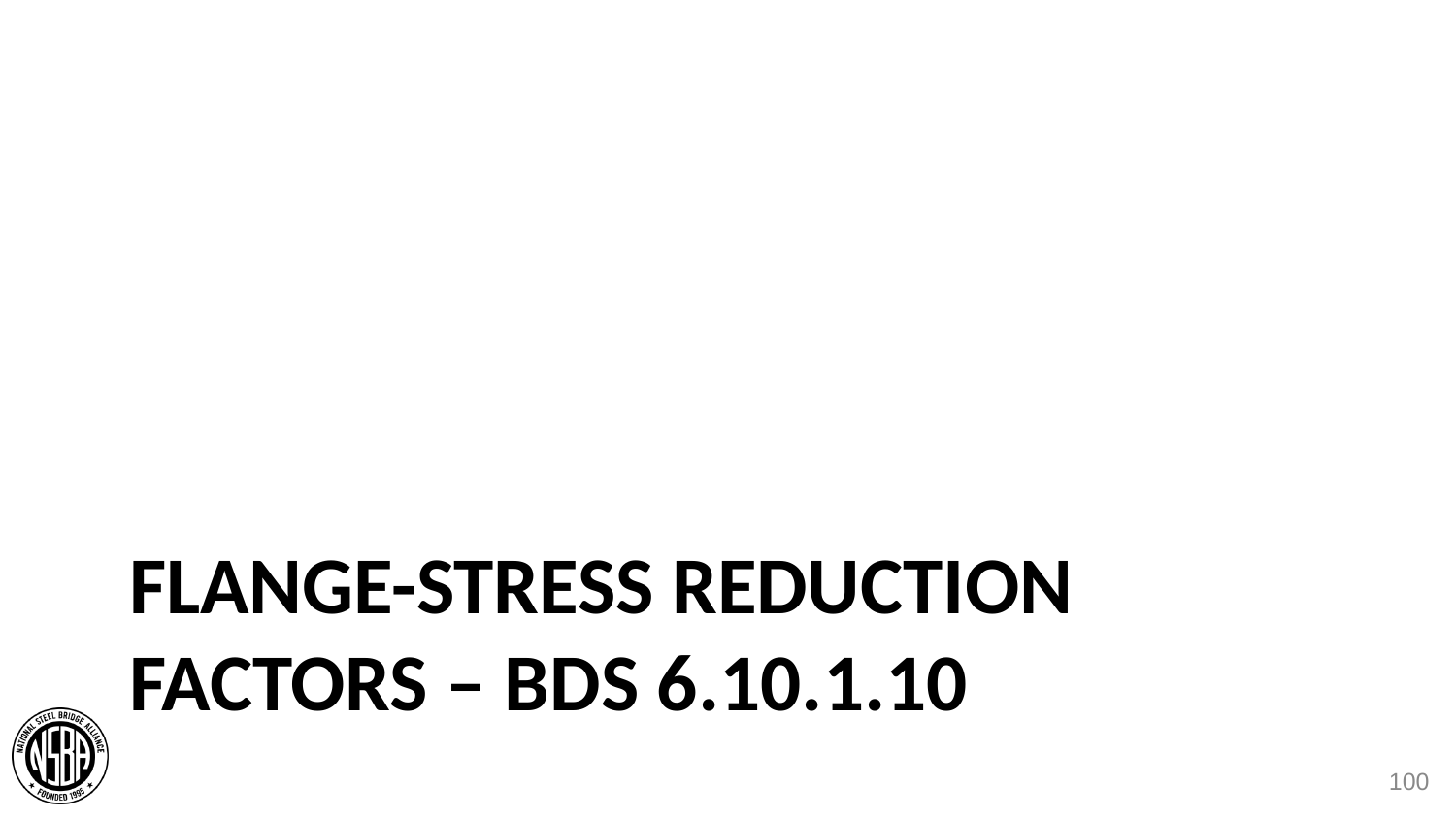

# FLANGE-STRESS REDUCTION FACTORS – BDS 6.10.1.10
100